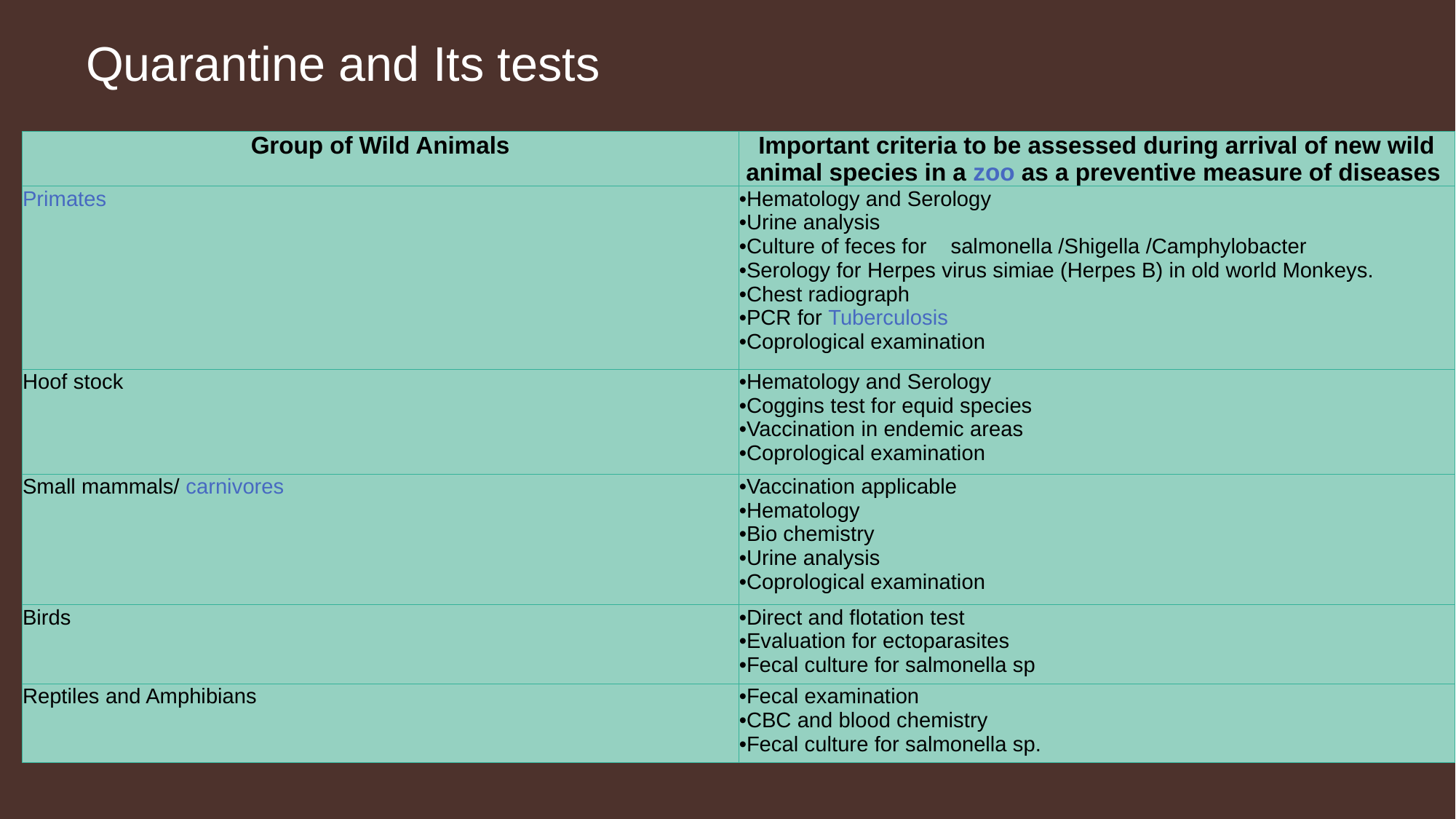

# Quarantine and Its tests
| Group of Wild Animals | Important criteria to be assessed during arrival of new wild animal species in a zoo as a preventive measure of diseases |
| --- | --- |
| Primates | Hematology and Serology  Urine analysis  Culture of feces for    salmonella /Shigella /Camphylobacter  Serology for Herpes virus simiae (Herpes B) in old world Monkeys.  Chest radiograph  PCR for Tuberculosis Coprological examination |
| Hoof stock | Hematology and Serology  Coggins test for equid species  Vaccination in endemic areas  Coprological examination |
| Small mammals/ carnivores | Vaccination applicable  Hematology  Bio chemistry  Urine analysis  Coprological examination |
| Birds | Direct and flotation test  Evaluation for ectoparasites  Fecal culture for salmonella sp |
| Reptiles and Amphibians | Fecal examination  CBC and blood chemistry  Fecal culture for salmonella sp. |